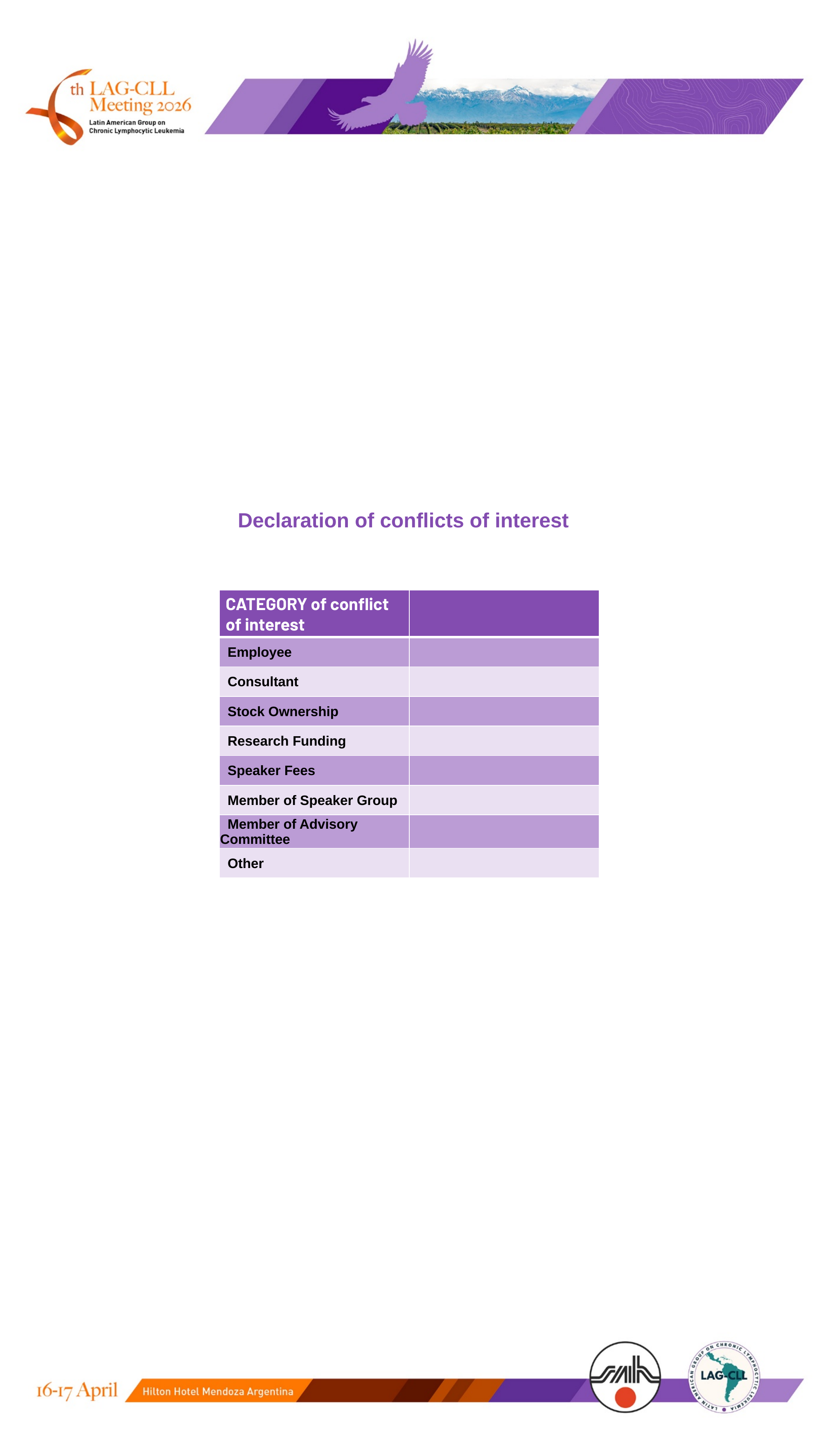

Declaration of conflicts of interest
| CATEGORY of conflict of interest |  |
| --- | --- |
| Employee |  |
| Consultant |  |
| Stock Ownership |  |
| Research Funding |  |
| Speaker Fees |  |
| Member of Speaker Group |  |
| Member of Advisory Committee |  |
| Other |  |